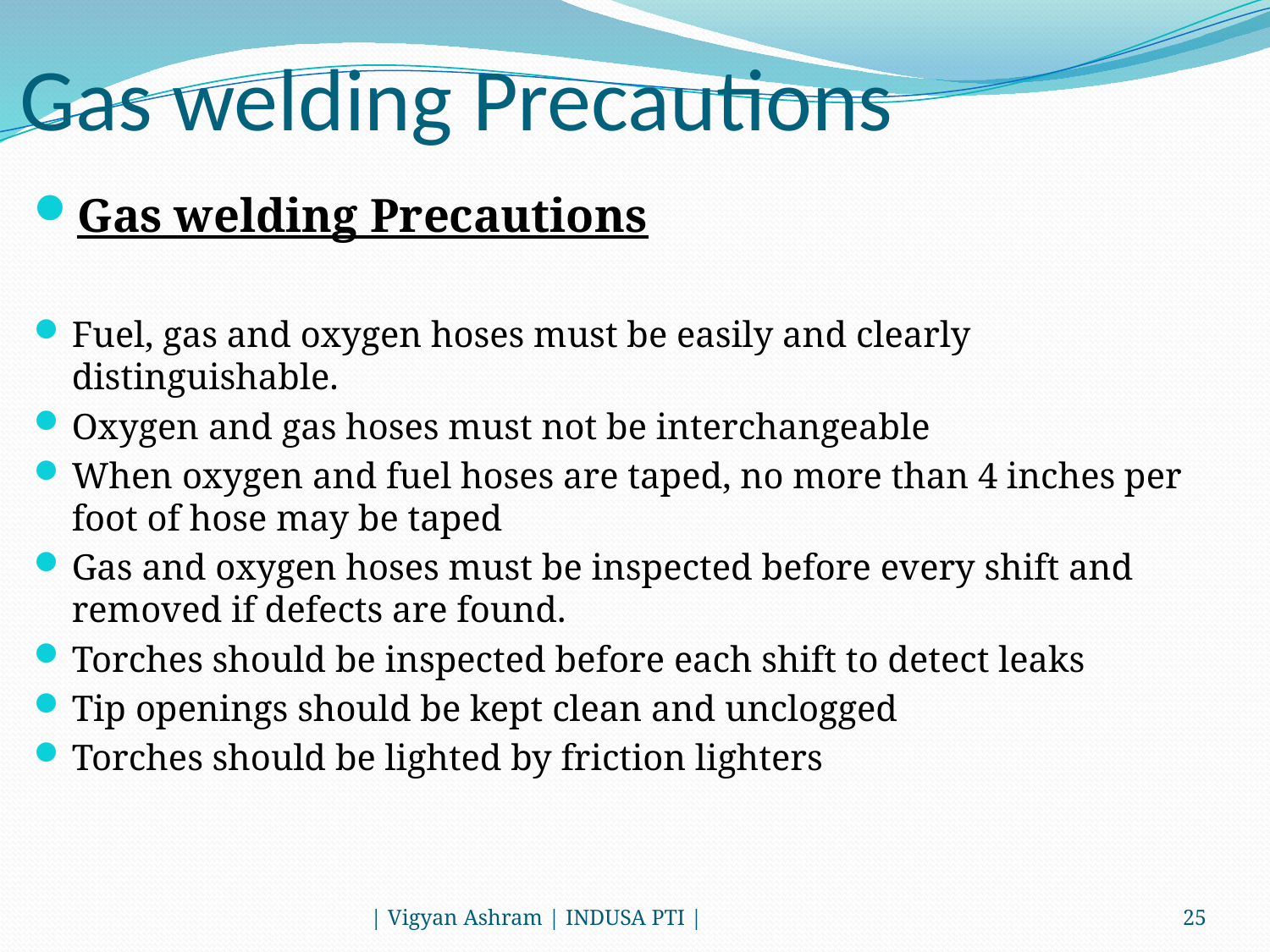

# Gas welding Precautions
Gas welding Precautions

Fuel, gas and oxygen hoses must be easily and clearly distinguishable.
Oxygen and gas hoses must not be interchangeable
When oxygen and fuel hoses are taped, no more than 4 inches per foot of hose may be taped
Gas and oxygen hoses must be inspected before every shift and removed if defects are found.
Torches should be inspected before each shift to detect leaks
Tip openings should be kept clean and unclogged
Torches should be lighted by friction lighters

| Vigyan Ashram | INDUSA PTI |
25